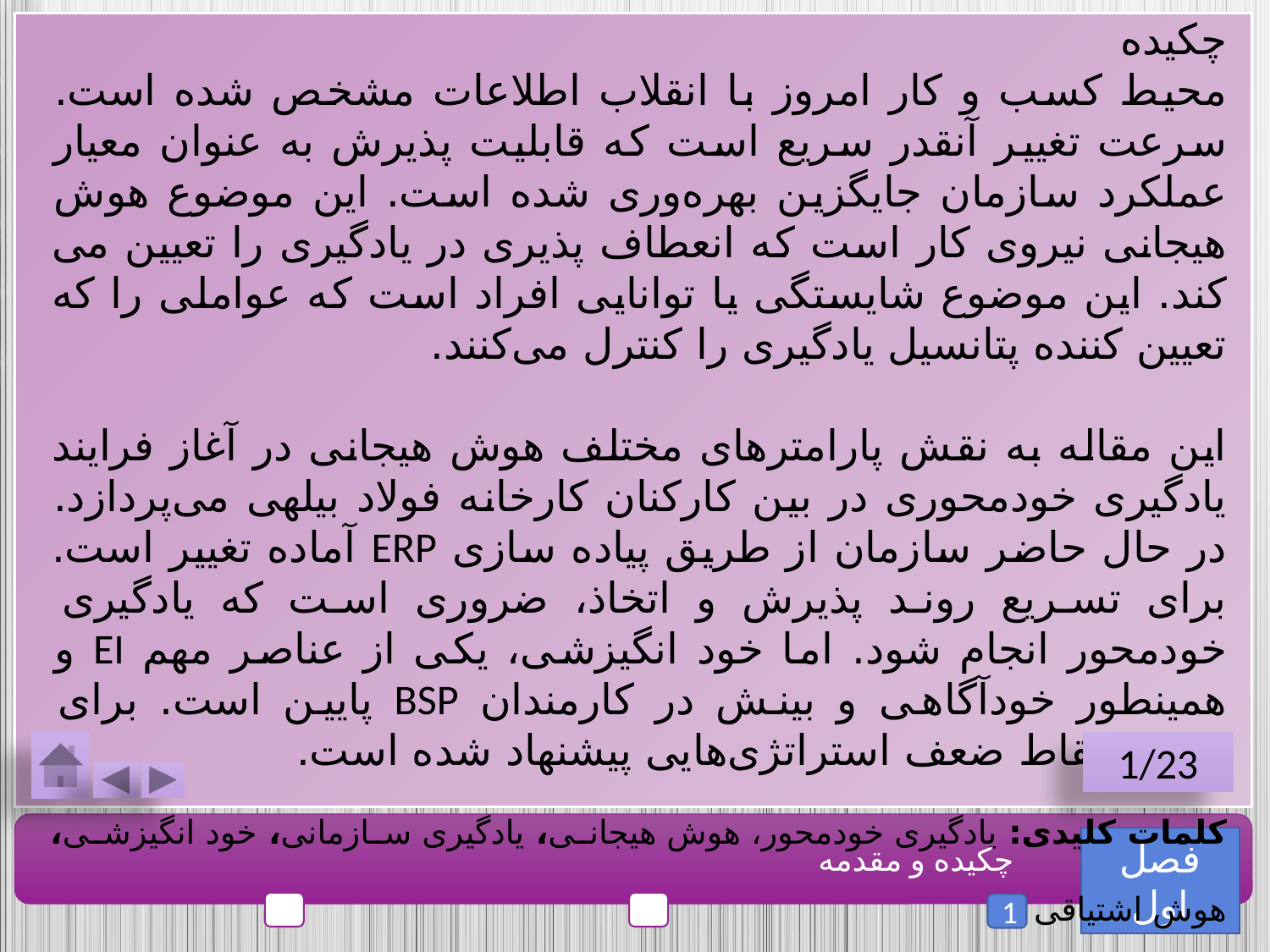

چکیده
محیط کسب و کار امروز با انقلاب اطلاعات مشخص شده است. سرعت تغییر آنقدر سریع است که قابلیت پذیرش به عنوان معیار عملکرد سازمان جایگزین بهره‌وری شده است. این موضوع هوش هیجانی نیروی کار است که انعطاف پذیری در یادگیری را تعیین می کند. این موضوع شایستگی یا توانایی افراد است که عواملی را که تعیین کننده پتانسیل یادگیری را کنترل می‌کنند.

این مقاله به نقش پارامترهای مختلف هوش هیجانی در آغاز فرایند یادگیری خودمحوری در بین کارکنان کارخانه فولاد بیلهی می‌پردازد. در حال حاضر سازمان از طریق پیاده سازی ERP آماده تغییر است. برای تسریع روند پذیرش و اتخاذ، ضروری است که یادگیری خودمحور انجام شود. اما خود انگیزشی، یکی از عناصر مهم EI و همینطور خودآگاهی و بینش در کارمندان BSP پایین است. برای کاهش نقاط ضعف استراتژی‌هایی پیشنهاد شده است.
کلمات کلیدی: یادگیری خودمحور، هوش هیجانی، یادگیری سازمانی، خود انگیزشی، هوش اشتیاقی

1/23

فصل اول
 چکیده و مقدمه

1